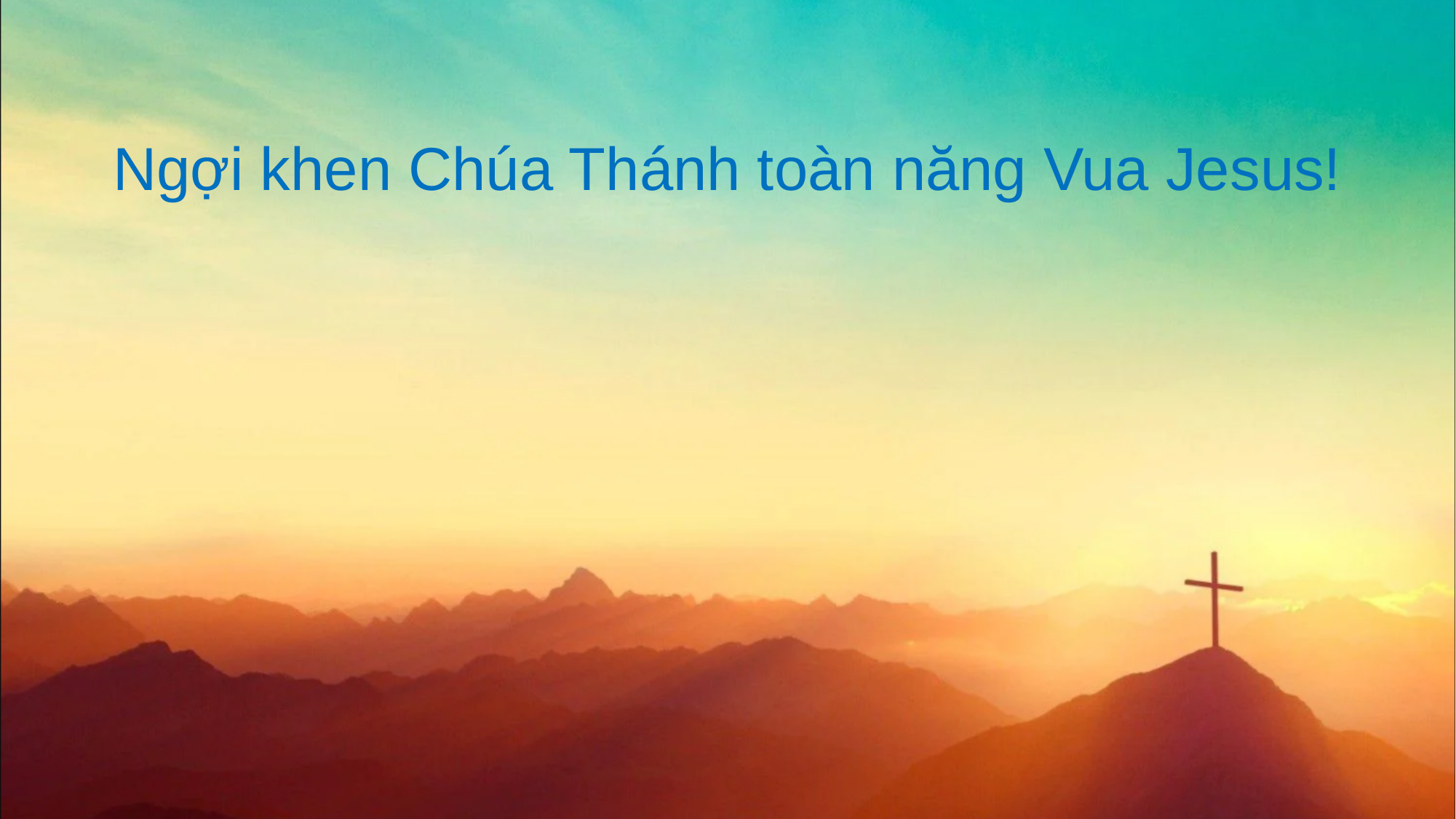

Ngợi khen Chúa Thánh toàn năng Vua Jesus!